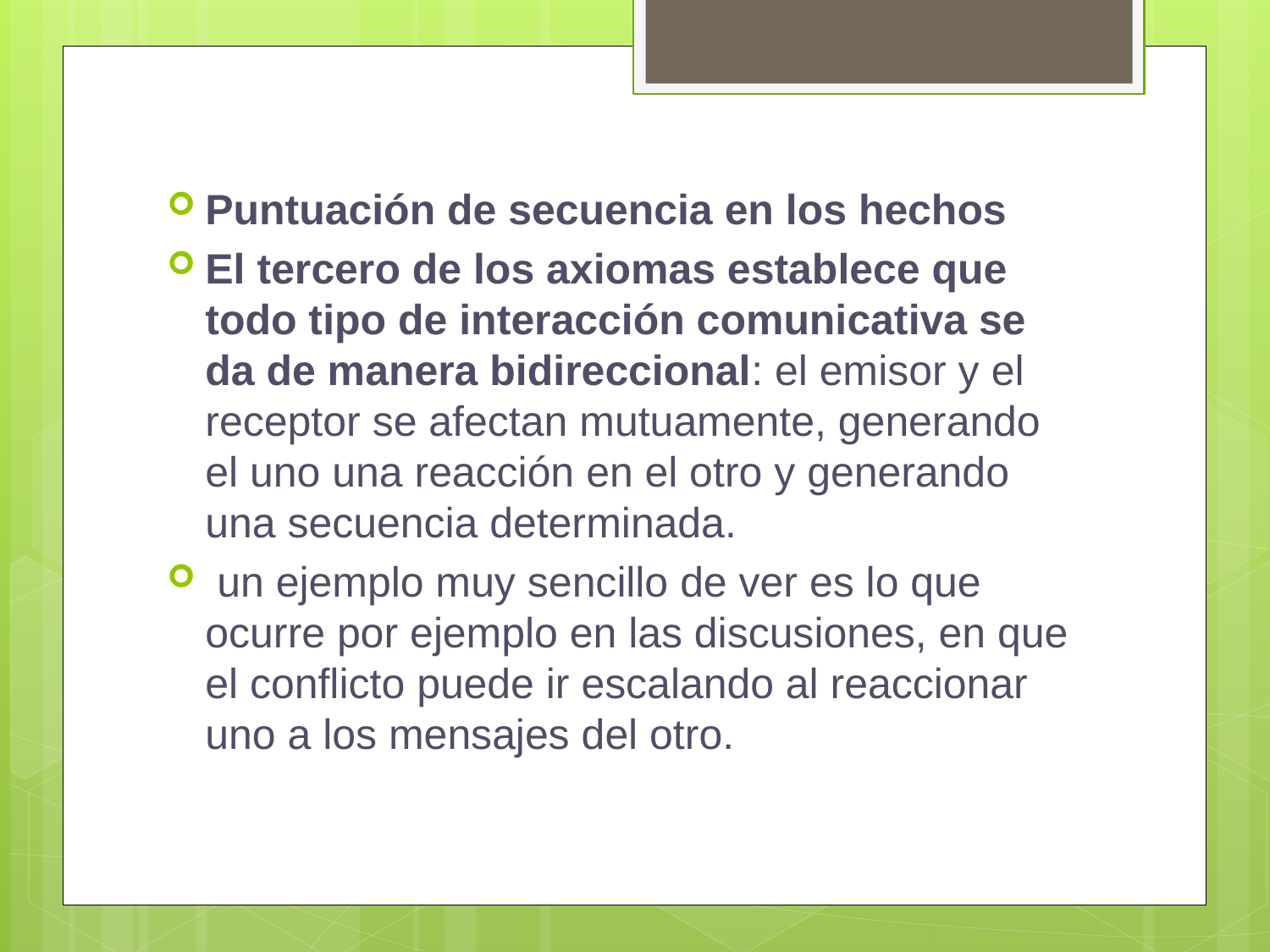

Puntuación de secuencia en los hechos
El tercero de los axiomas establece que todo tipo de interacción comunicativa se da de manera bidireccional: el emisor y el receptor se afectan mutuamente, generando el uno una reacción en el otro y generando una secuencia determinada.
 un ejemplo muy sencillo de ver es lo que ocurre por ejemplo en las discusiones, en que el conflicto puede ir escalando al reaccionar uno a los mensajes del otro.